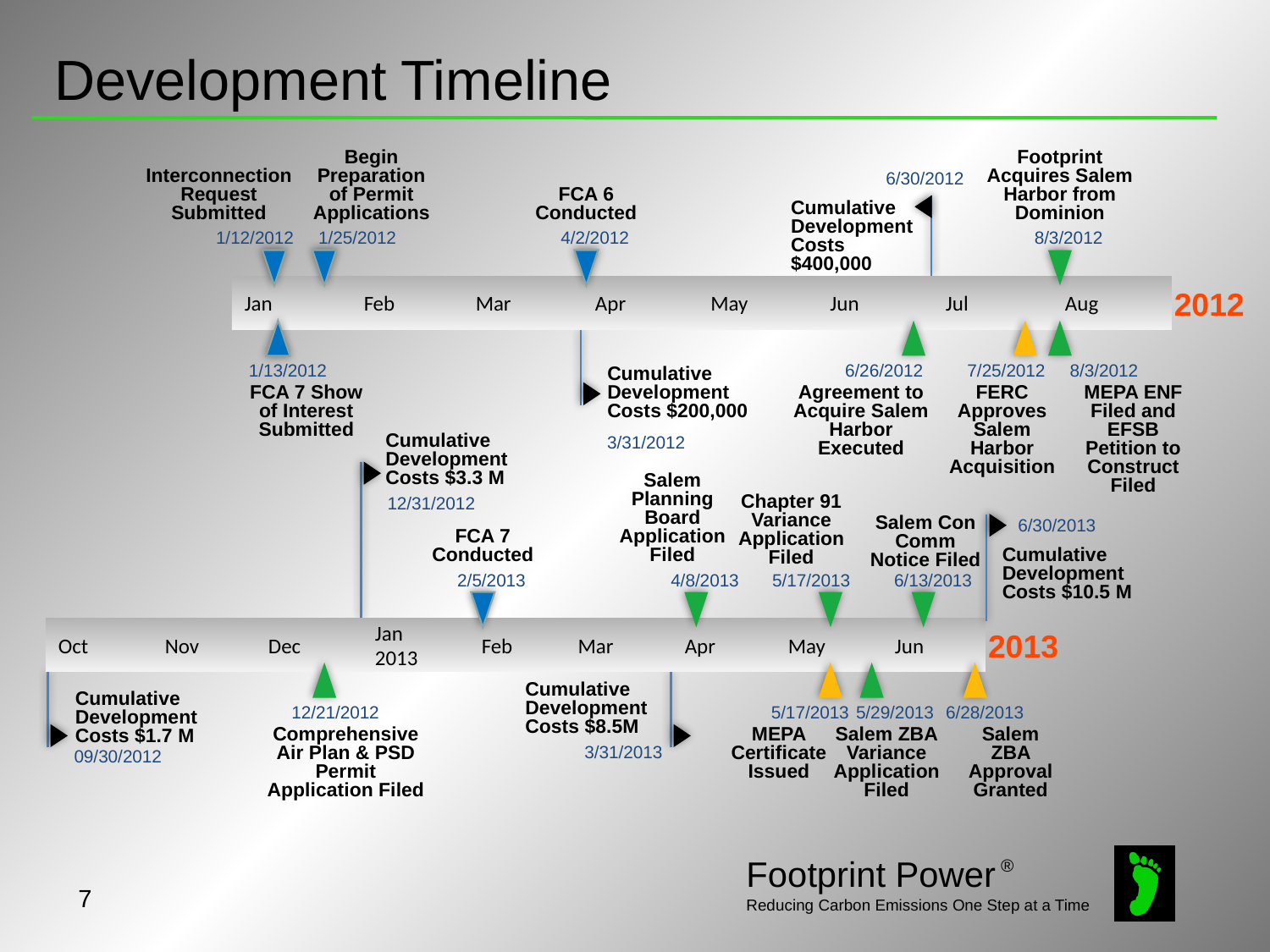

Development Timeline
Begin Preparation of Permit Applications
Interconnection Request Submitted
Footprint Acquires Salem Harbor from Dominion
6/30/2012
FCA 6 Conducted

Cumulative Development Costs $400,000
1/12/2012
1/25/2012
4/2/2012
8/3/2012

Jan
Feb
Mar
Apr
May
Jun
Jul
Aug
2012

1/13/2012
6/26/2012
7/25/2012
8/3/2012
Cumulative Development Costs $200,000
FERC Approves Salem Harbor Acquisition
MEPA ENF Filed and EFSB Petition to Construct Filed
FCA 7 Show of Interest Submitted
Agreement to Acquire Salem Harbor Executed

3/31/2012
Cumulative Development Costs $3.3 M

Salem Planning Board Application Filed
Chapter 91 Variance Application Filed
12/31/2012
Salem Con Comm Notice Filed
6/30/2013

FCA 7 Conducted
Cumulative Development Costs $10.5 M
2/5/2013
4/8/2013
5/17/2013
6/13/2013

Oct
Nov
Dec
Jan
2013
Feb
Mar
Apr
May
Jun
2013

Cumulative Development Costs $8.5M
Cumulative Development Costs $1.7 M
12/21/2012
5/17/2013
5/29/2013
6/28/2013
Salem ZBA
Variance Application Filed
Comprehensive Air Plan & PSD Permit Application Filed
Salem ZBA Approval Granted
MEPA Certificate Issued

3/31/2013
09/30/2012